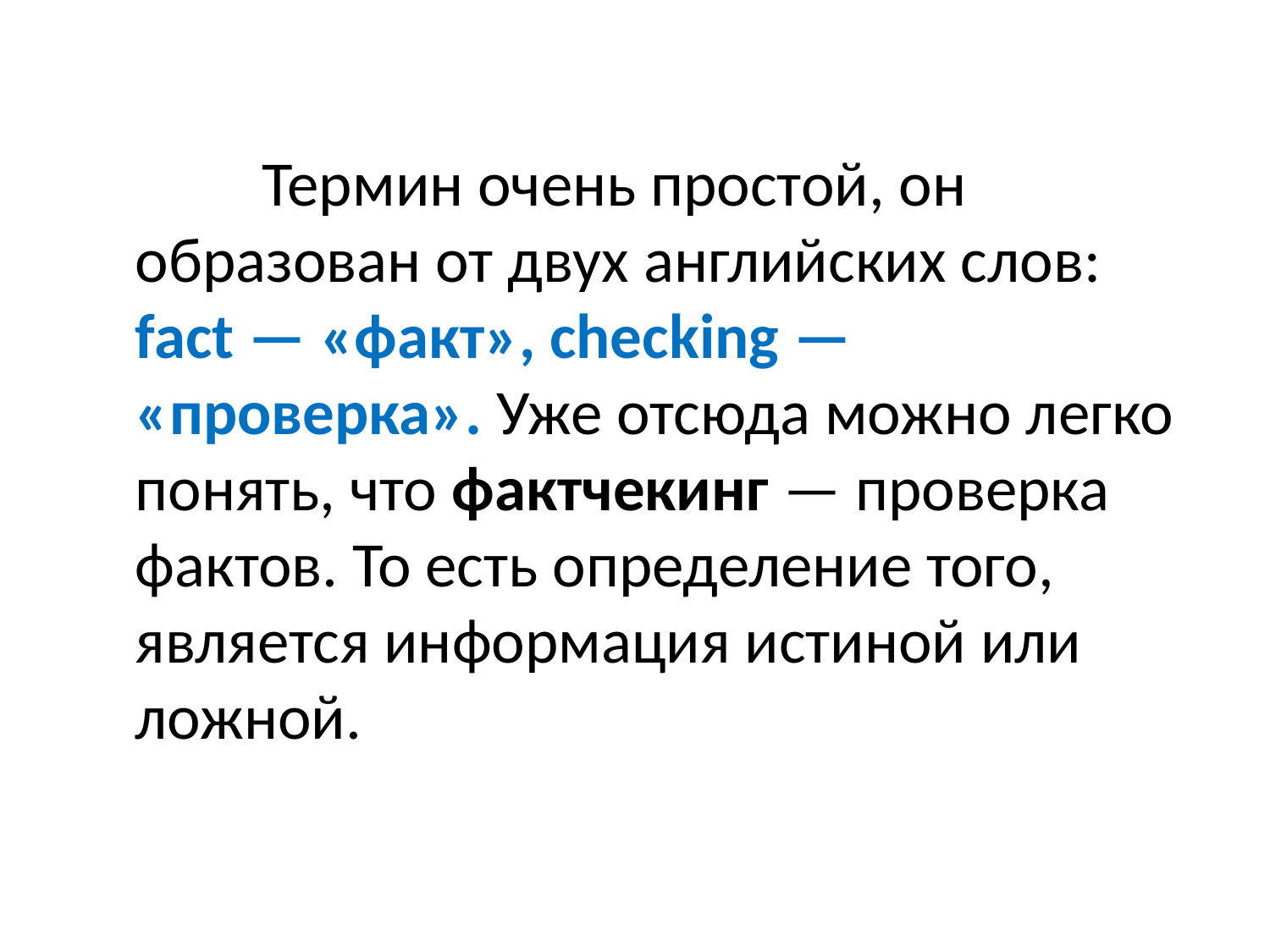

Термин очень простой, он образован от двух английских слов: fact — «факт», checking — «проверка». Уже отсюда можно легко понять, что фактчекинг — проверка фактов. То есть определение того, является информация истиной или ложной.